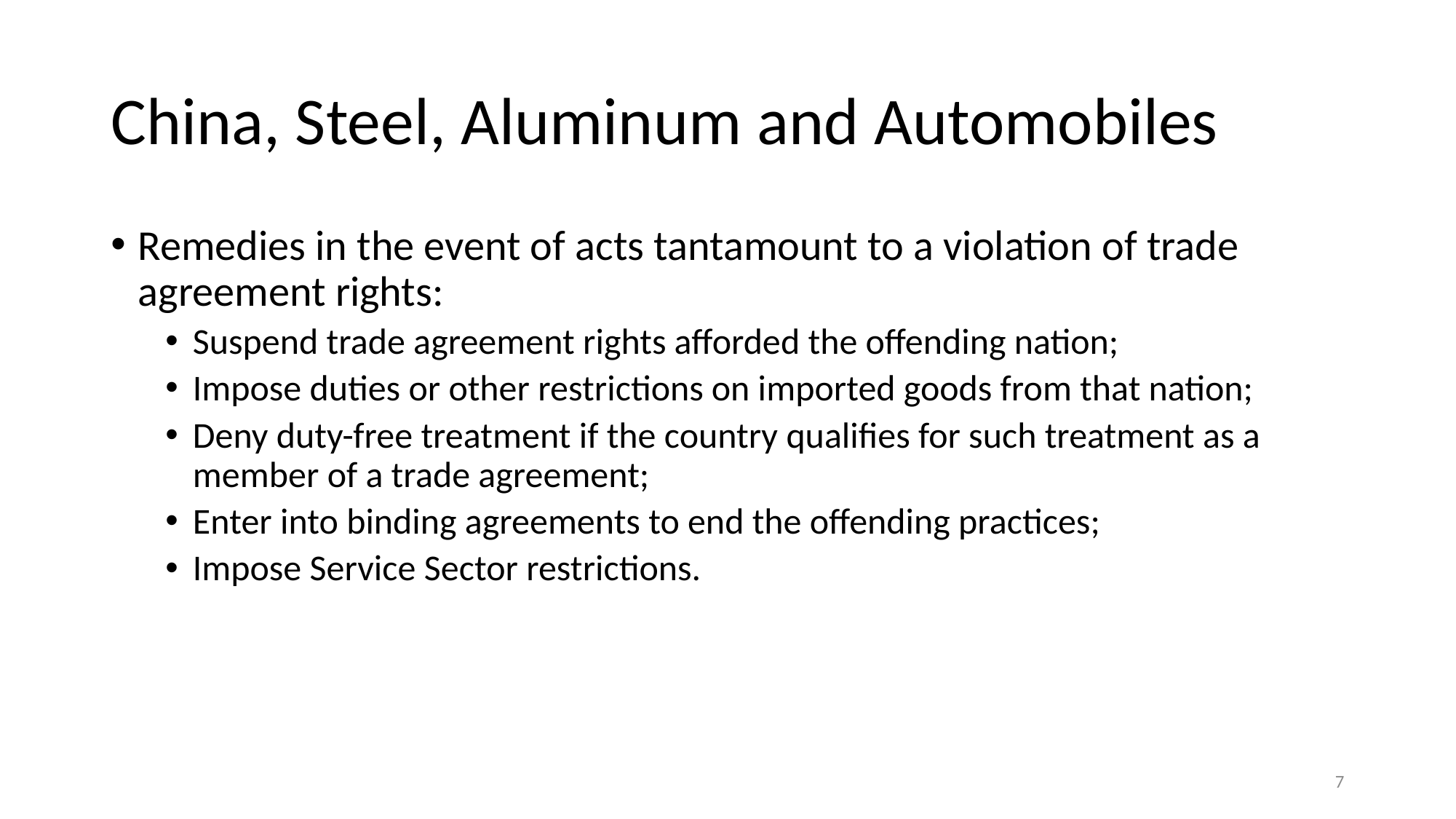

# China, Steel, Aluminum and Automobiles
Remedies in the event of acts tantamount to a violation of trade agreement rights:
Suspend trade agreement rights afforded the offending nation;
Impose duties or other restrictions on imported goods from that nation;
Deny duty-free treatment if the country qualifies for such treatment as a member of a trade agreement;
Enter into binding agreements to end the offending practices;
Impose Service Sector restrictions.

7